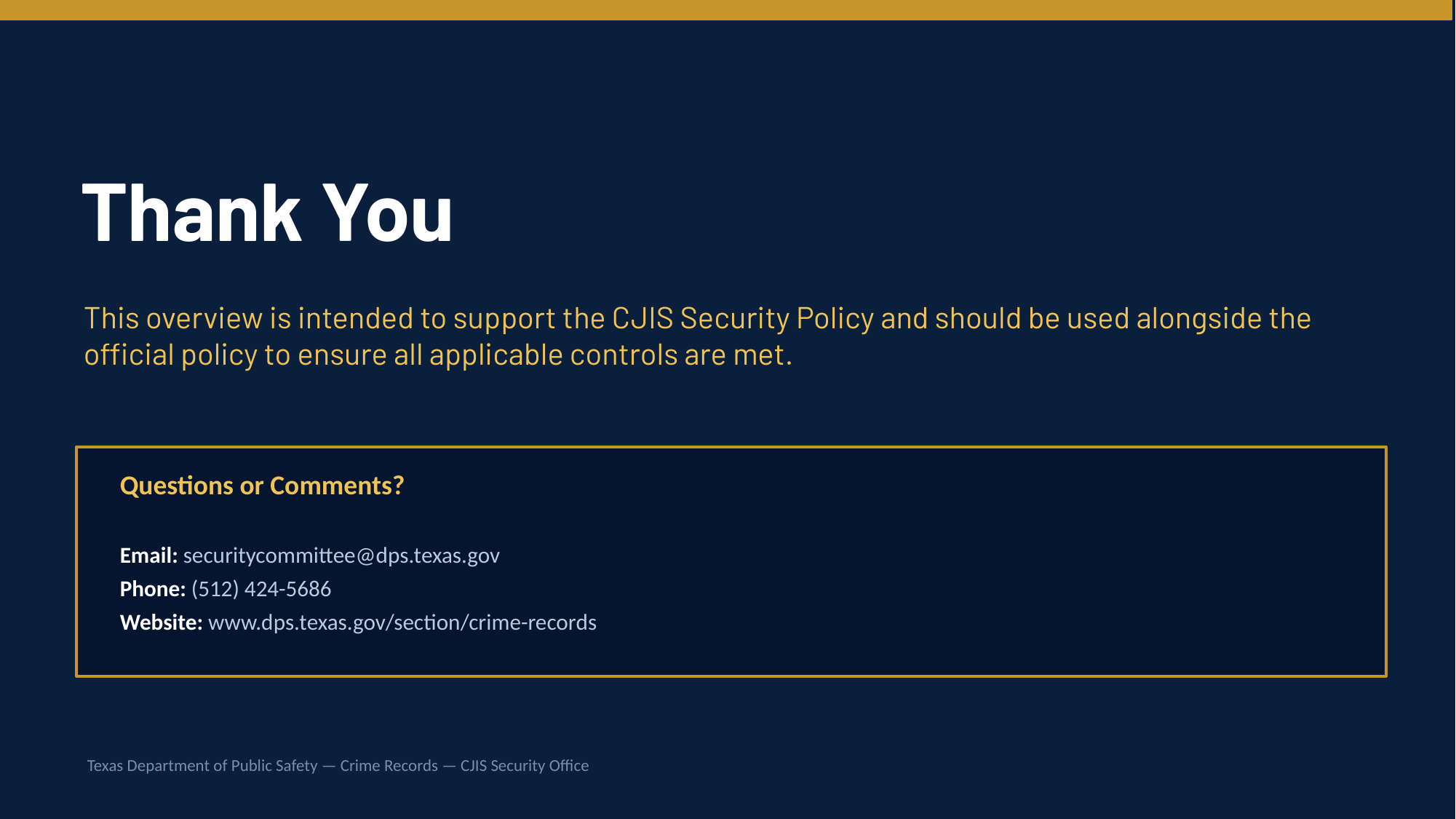

Thank You

This overview is intended to support the CJIS Security Policy and should be used alongside the official policy to ensure all applicable controls are met.

Questions or Comments?
Email: securitycommittee@dps.texas.gov
Phone: (512) 424-5686
Website: www.dps.texas.gov/section/crime-records
Texas Department of Public Safety — Crime Records — CJIS Security Office